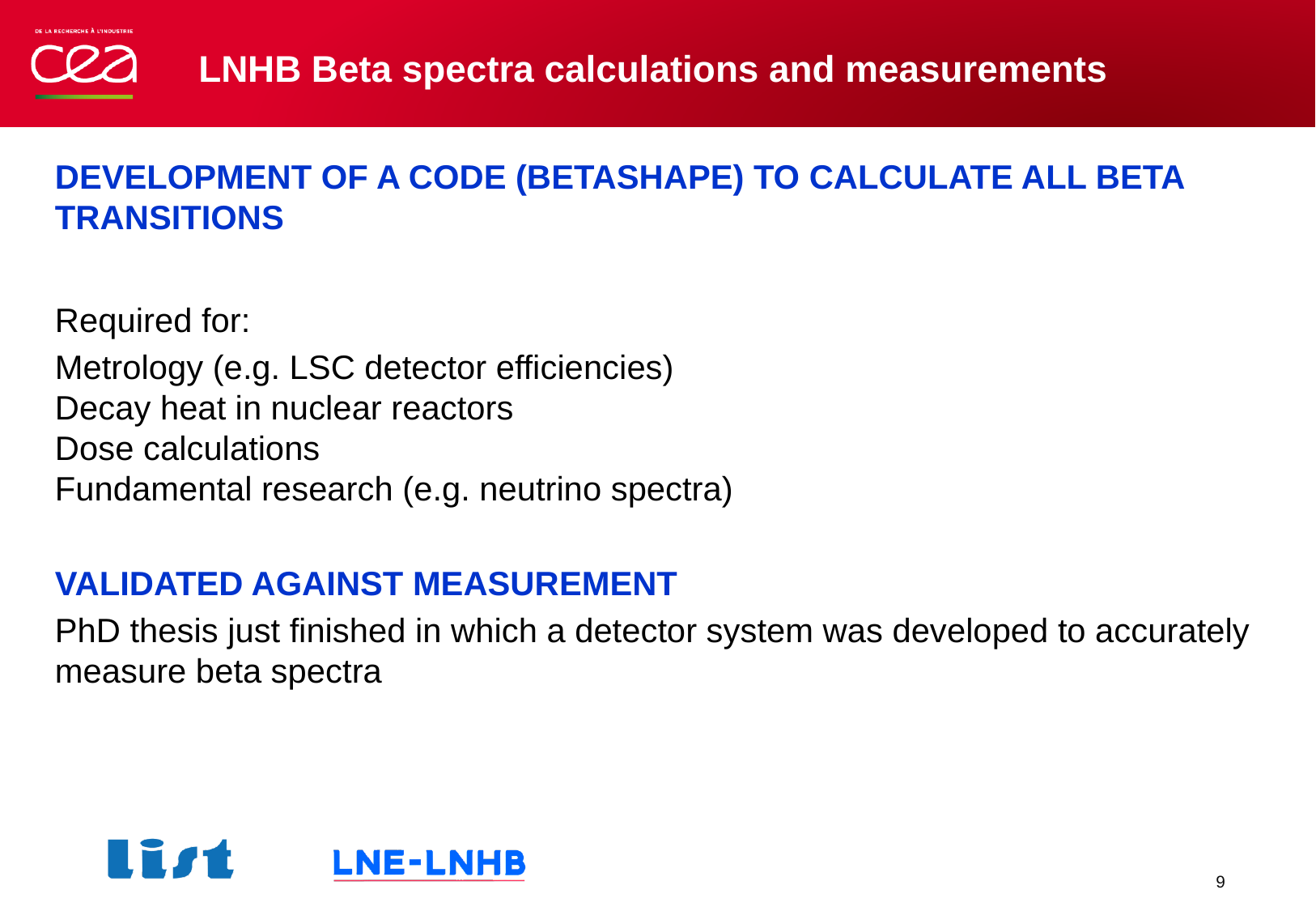

# LNHB Beta spectra calculations and measurements
Development of a Code (BetaShape) to Calculate All Beta Transitions

Required for:
Metrology (e.g. LSC detector efficiencies)
Decay heat in nuclear reactors
Dose calculations
Fundamental research (e.g. neutrino spectra)

Validated against Measurement
PhD thesis just finished in which a detector system was developed to accurately measure beta spectra